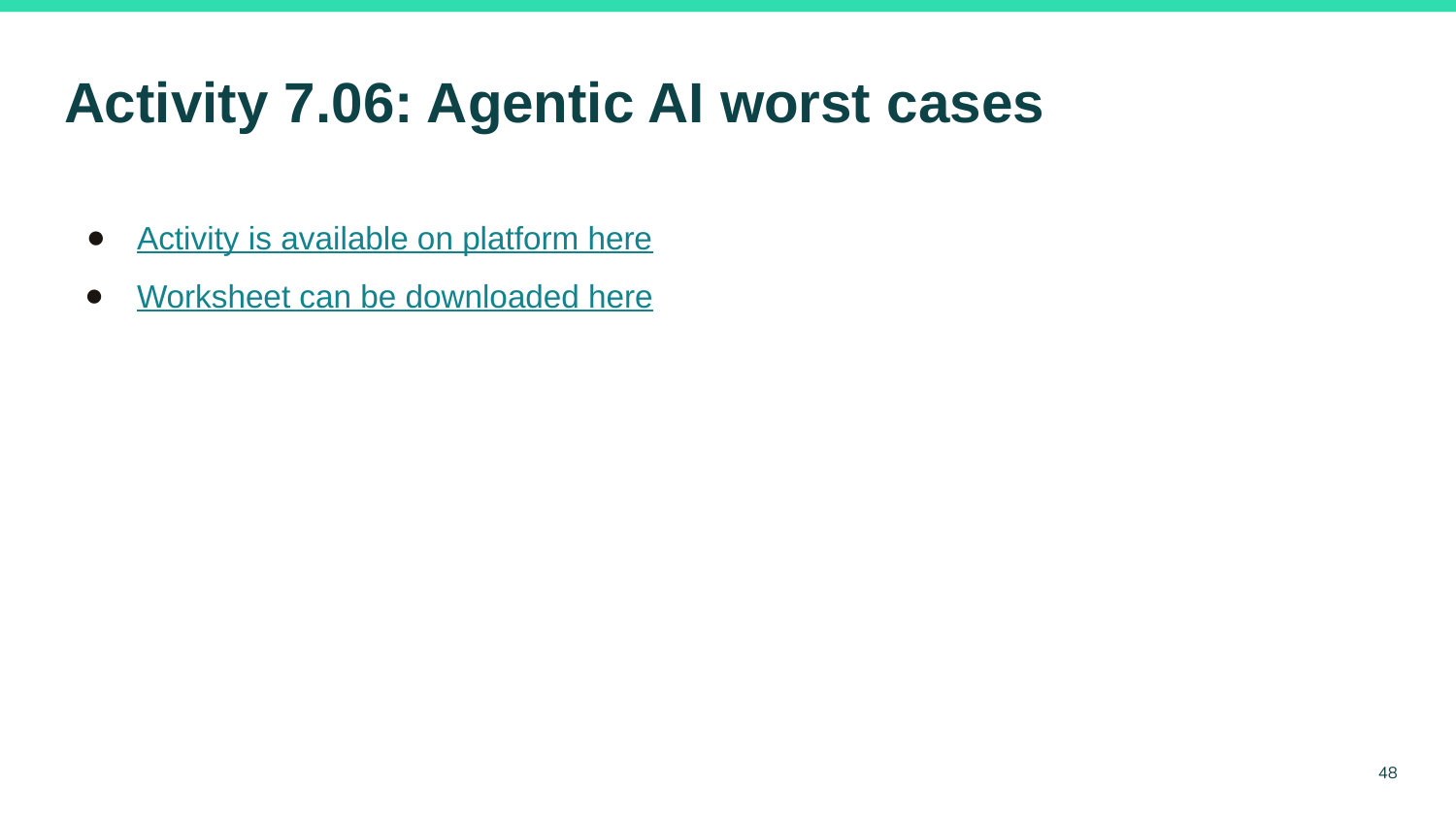

# Activity 7.06: Agentic AI worst cases

Activity is available on platform here
Worksheet can be downloaded here
48